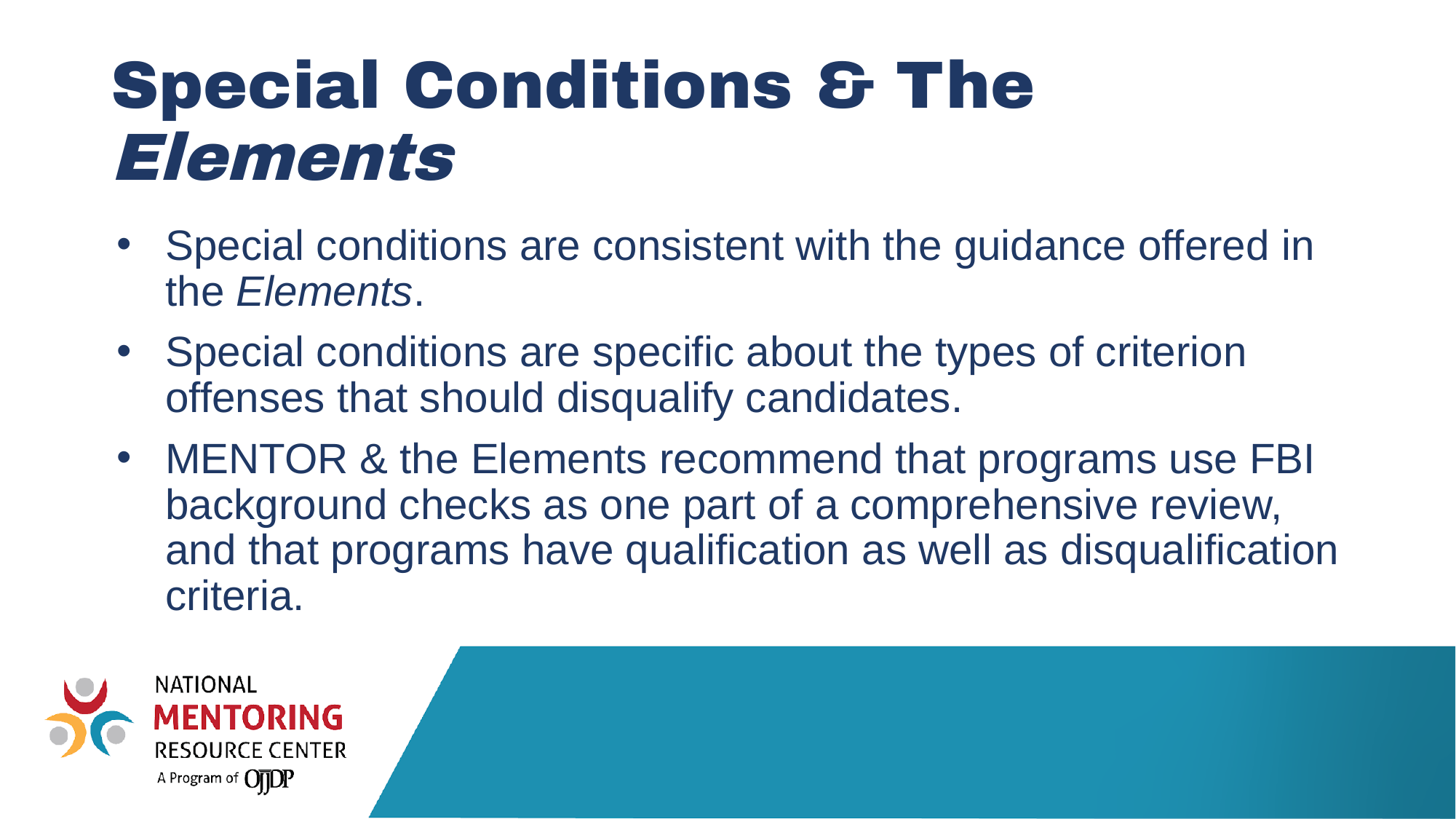

# Special Conditions & The Elements
Special conditions are consistent with the guidance offered in the Elements.
Special conditions are specific about the types of criterion offenses that should disqualify candidates.
MENTOR & the Elements recommend that programs use FBI background checks as one part of a comprehensive review, and that programs have qualification as well as disqualification criteria.